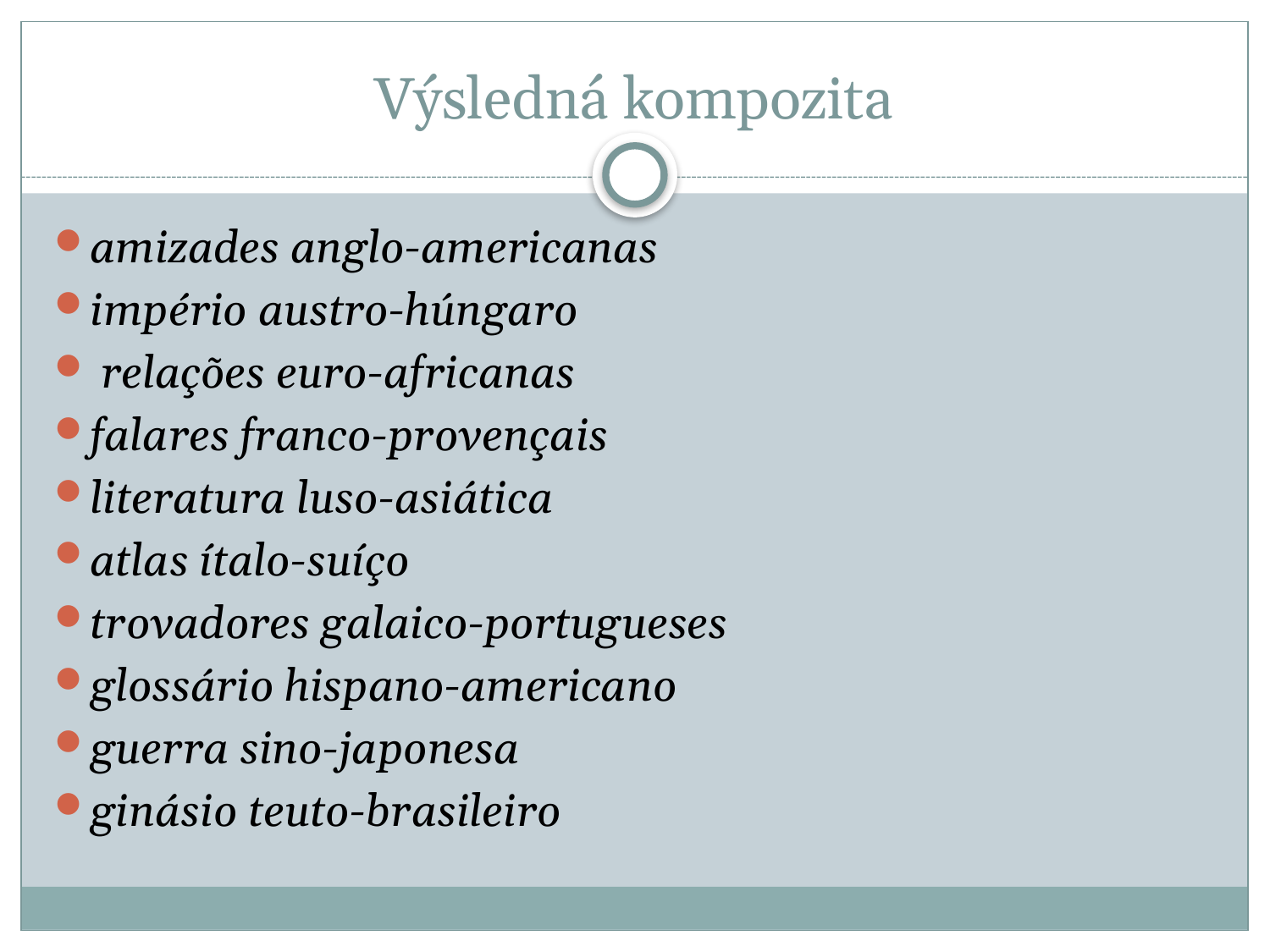

# Výsledná kompozita
amizades anglo-americanas
império austro-húngaro
 relações euro-africanas
falares franco-provençais
literatura luso-asiática
atlas ítalo-suíço
trovadores galaico-portugueses
glossário hispano-americano
guerra sino-japonesa
ginásio teuto-brasileiro